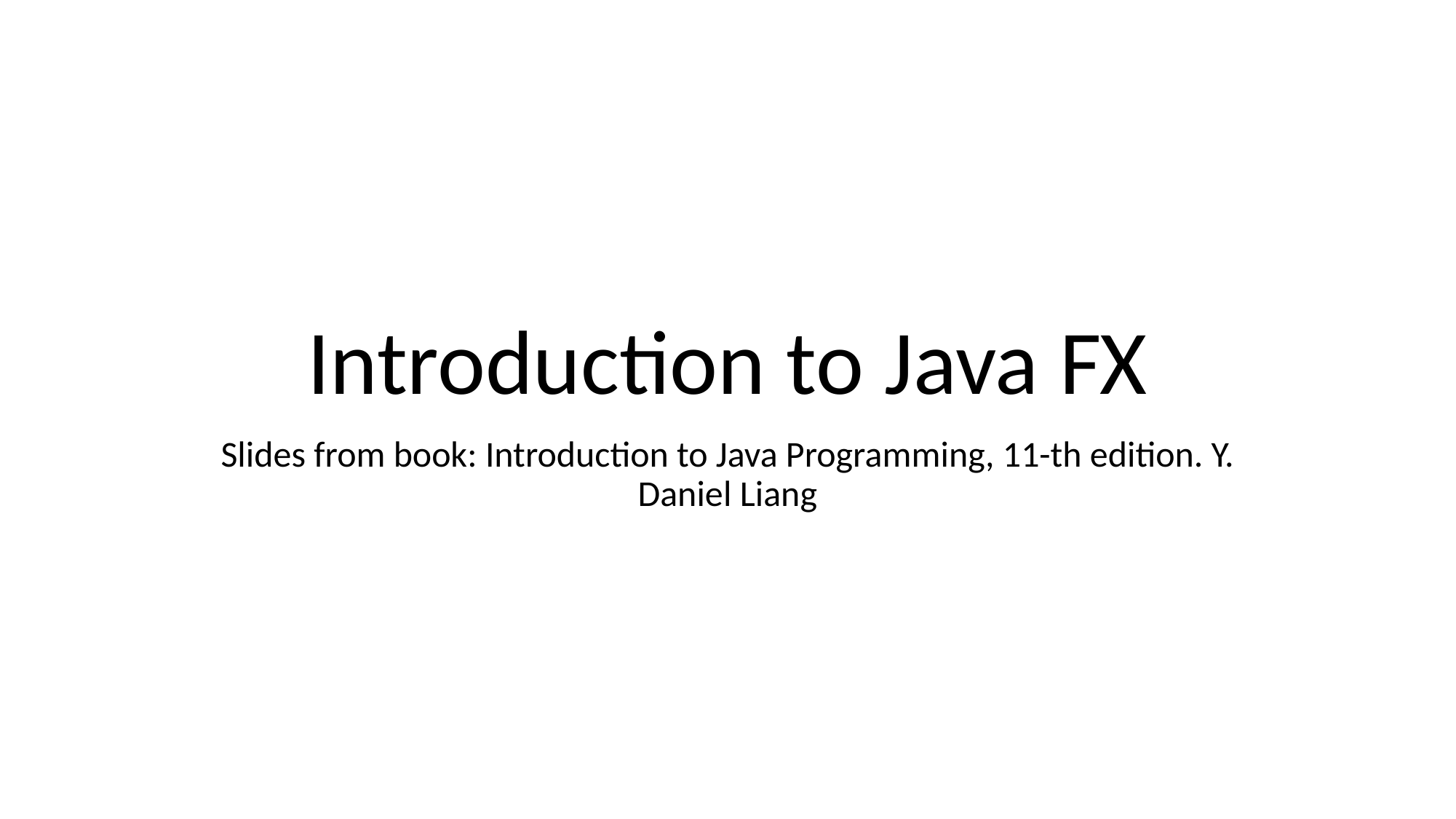

# Introduction to Java FX
Slides from book: Introduction to Java Programming, 11-th edition. Y. Daniel Liang